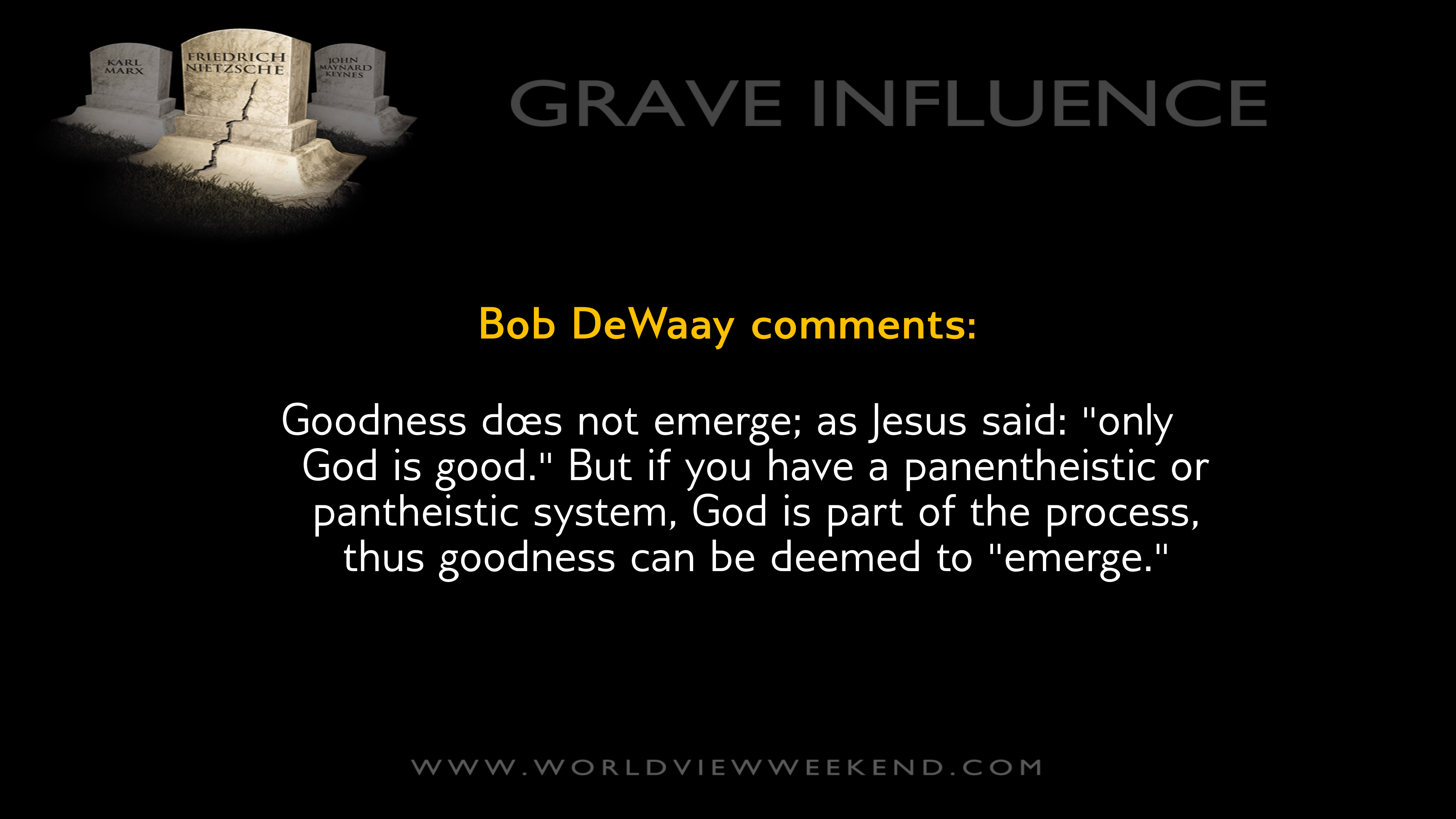

Bob DeWaay comments:
Goodness does not emerge; as Jesus said: "only God is good." But if you have a panentheistic or pantheistic system, God is part of the process, thus goodness can be deemed to "emerge."